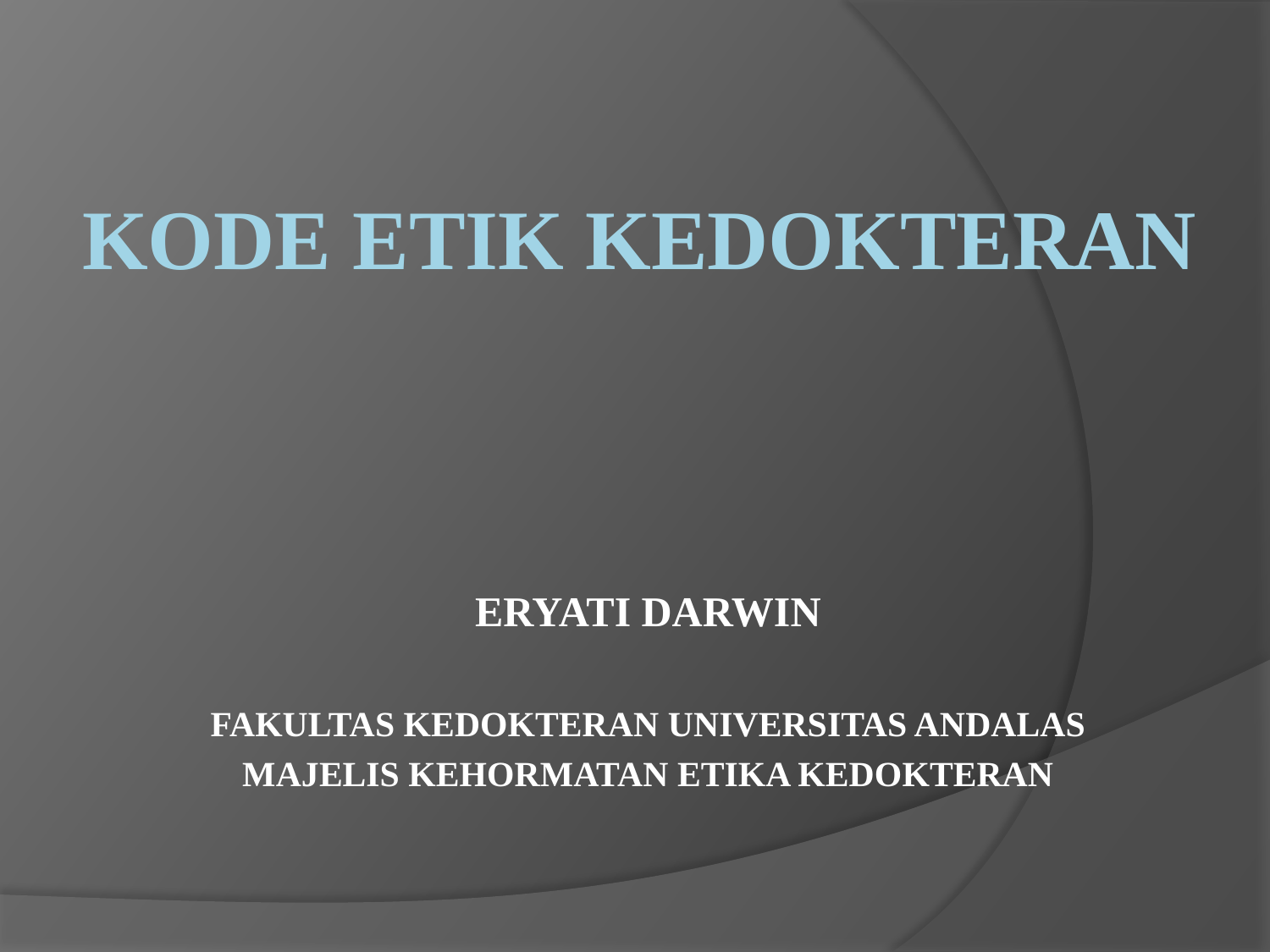

# KODE ETIK KEDOKTERAN
ERYATI DARWIN

FAKULTAS KEDOKTERAN UNIVERSITAS ANDALAS
MAJELIS KEHORMATAN ETIKA KEDOKTERAN